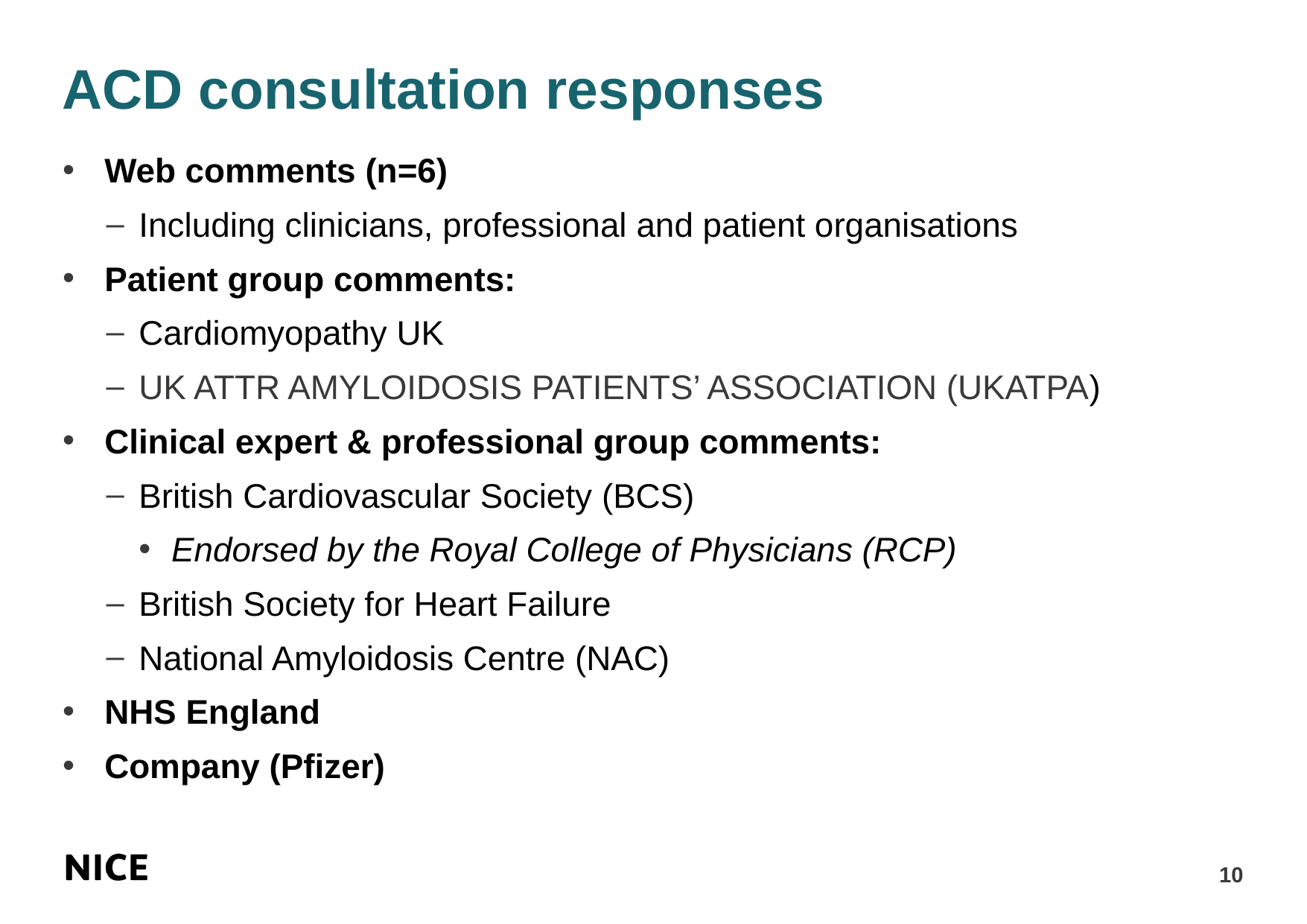

# ACD consultation responses
Web comments (n=6)
Including clinicians, professional and patient organisations
Patient group comments:
Cardiomyopathy UK
UK ATTR AMYLOIDOSIS PATIENTS’ ASSOCIATION (UKATPA)
Clinical expert & professional group comments:
British Cardiovascular Society (BCS)
Endorsed by the Royal College of Physicians (RCP)
British Society for Heart Failure
National Amyloidosis Centre (NAC)
NHS England
Company (Pfizer)

10